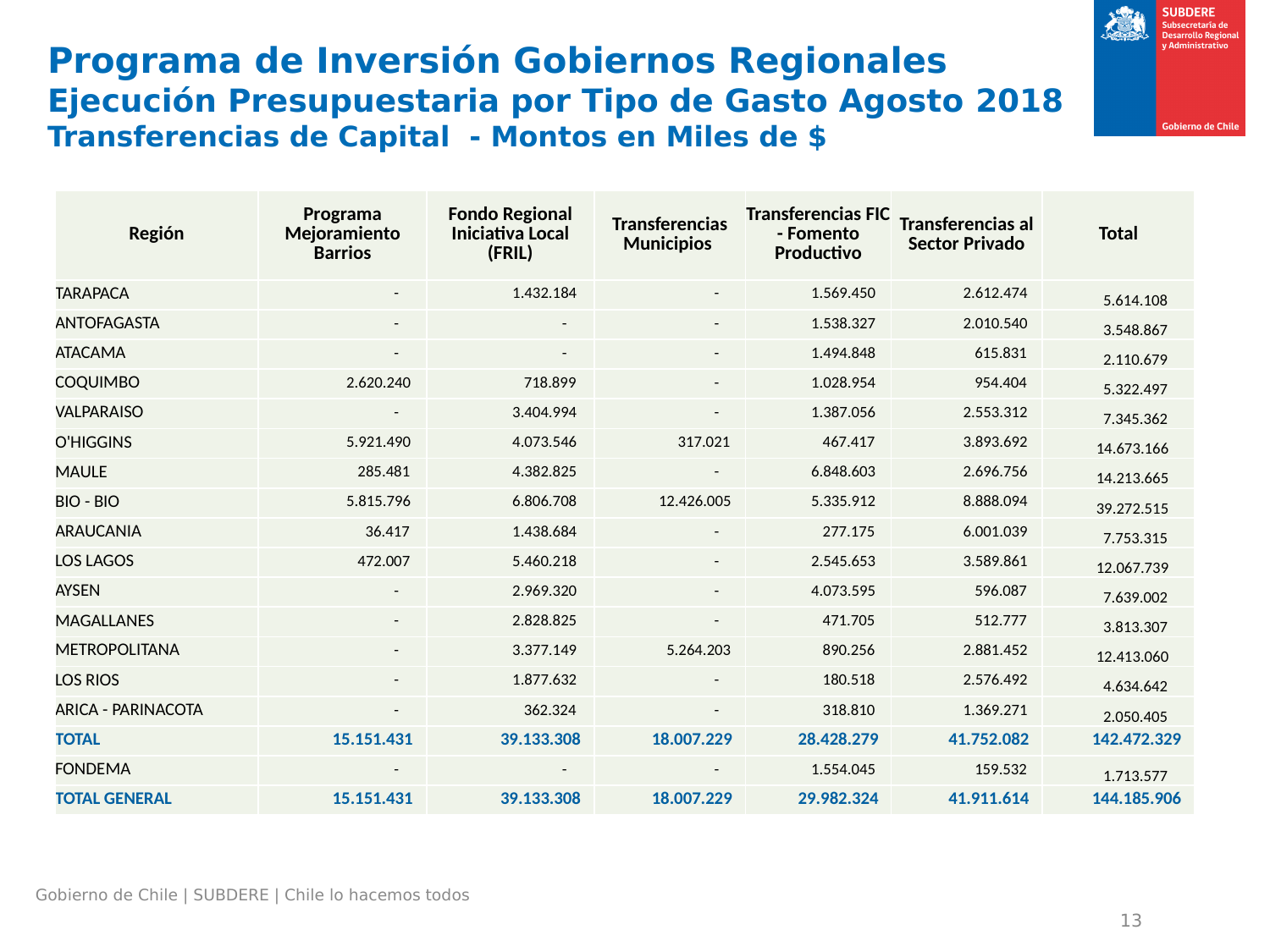

Programa de Inversión Gobiernos Regionales
Ejecución Presupuestaria por Tipo de Gasto Agosto 2018
Transferencias de Capital  - Montos en Miles de $
| Región | Programa Mejoramiento Barrios | Fondo Regional Iniciativa Local (FRIL) | Transferencias Municipios | Transferencias FIC - Fomento Productivo | Transferencias al Sector Privado | Total |
| --- | --- | --- | --- | --- | --- | --- |
| TARAPACA | - | 1.432.184 | - | 1.569.450 | 2.612.474 | 5.614.108 |
| ANTOFAGASTA | - | - | - | 1.538.327 | 2.010.540 | 3.548.867 |
| ATACAMA | - | - | - | 1.494.848 | 615.831 | 2.110.679 |
| COQUIMBO | 2.620.240 | 718.899 | - | 1.028.954 | 954.404 | 5.322.497 |
| VALPARAISO | - | 3.404.994 | - | 1.387.056 | 2.553.312 | 7.345.362 |
| O'HIGGINS | 5.921.490 | 4.073.546 | 317.021 | 467.417 | 3.893.692 | 14.673.166 |
| MAULE | 285.481 | 4.382.825 | - | 6.848.603 | 2.696.756 | 14.213.665 |
| BIO - BIO | 5.815.796 | 6.806.708 | 12.426.005 | 5.335.912 | 8.888.094 | 39.272.515 |
| ARAUCANIA | 36.417 | 1.438.684 | - | 277.175 | 6.001.039 | 7.753.315 |
| LOS LAGOS | 472.007 | 5.460.218 | - | 2.545.653 | 3.589.861 | 12.067.739 |
| AYSEN | - | 2.969.320 | - | 4.073.595 | 596.087 | 7.639.002 |
| MAGALLANES | - | 2.828.825 | - | 471.705 | 512.777 | 3.813.307 |
| METROPOLITANA | - | 3.377.149 | 5.264.203 | 890.256 | 2.881.452 | 12.413.060 |
| LOS RIOS | - | 1.877.632 | - | 180.518 | 2.576.492 | 4.634.642 |
| ARICA - PARINACOTA | - | 362.324 | - | 318.810 | 1.369.271 | 2.050.405 |
| TOTAL | 15.151.431 | 39.133.308 | 18.007.229 | 28.428.279 | 41.752.082 | 142.472.329 |
| FONDEMA | - | - | - | 1.554.045 | 159.532 | 1.713.577 |
| TOTAL GENERAL | 15.151.431 | 39.133.308 | 18.007.229 | 29.982.324 | 41.911.614 | 144.185.906 |
Gobierno de Chile | SUBDERE | Chile lo hacemos todos
13